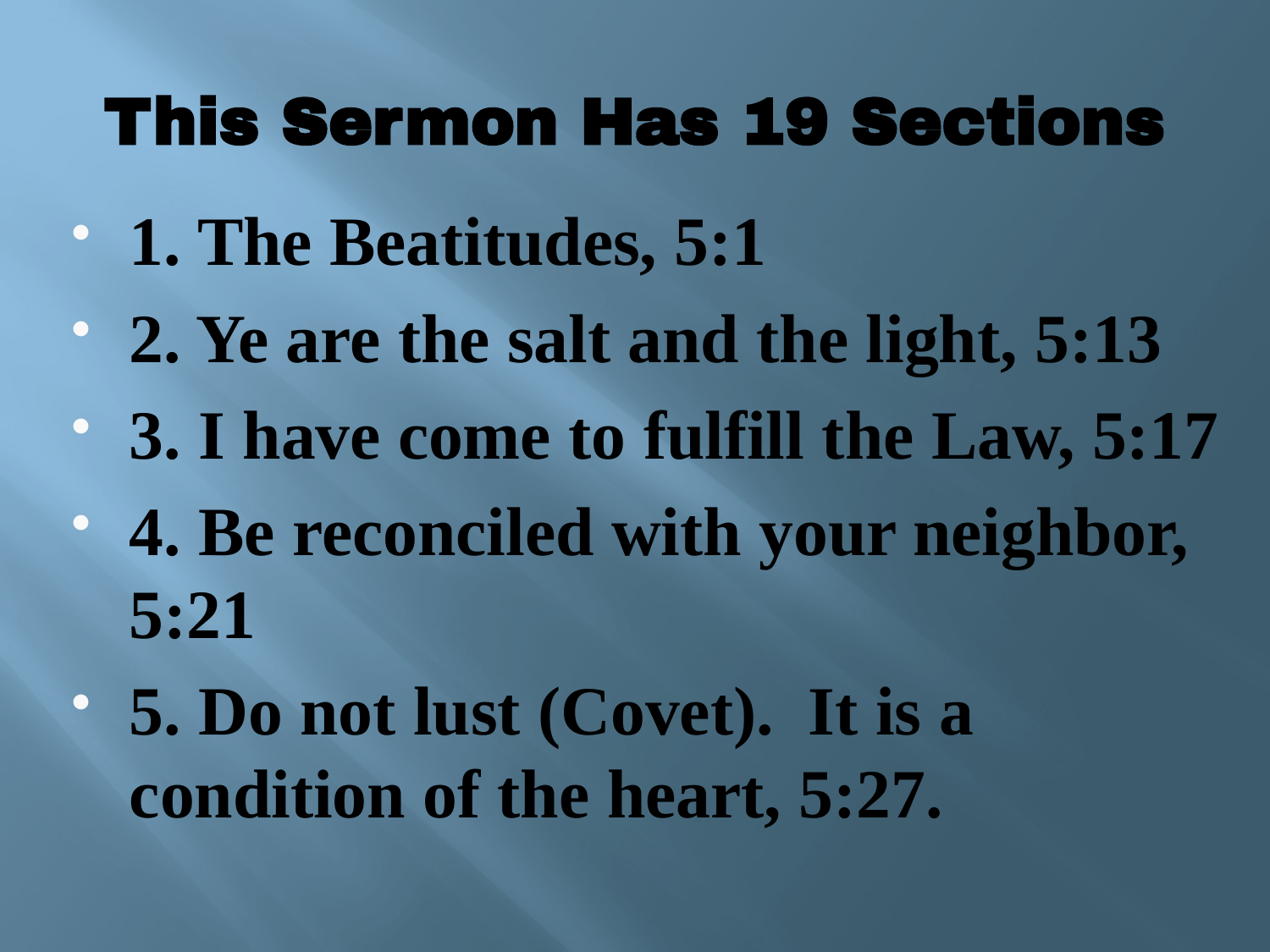

# This Sermon Has 19 Sections
1. The Beatitudes, 5:1
2. Ye are the salt and the light, 5:13
3. I have come to fulfill the Law, 5:17
4. Be reconciled with your neighbor, 5:21
5. Do not lust (Covet).  It is a condition of the heart, 5:27.